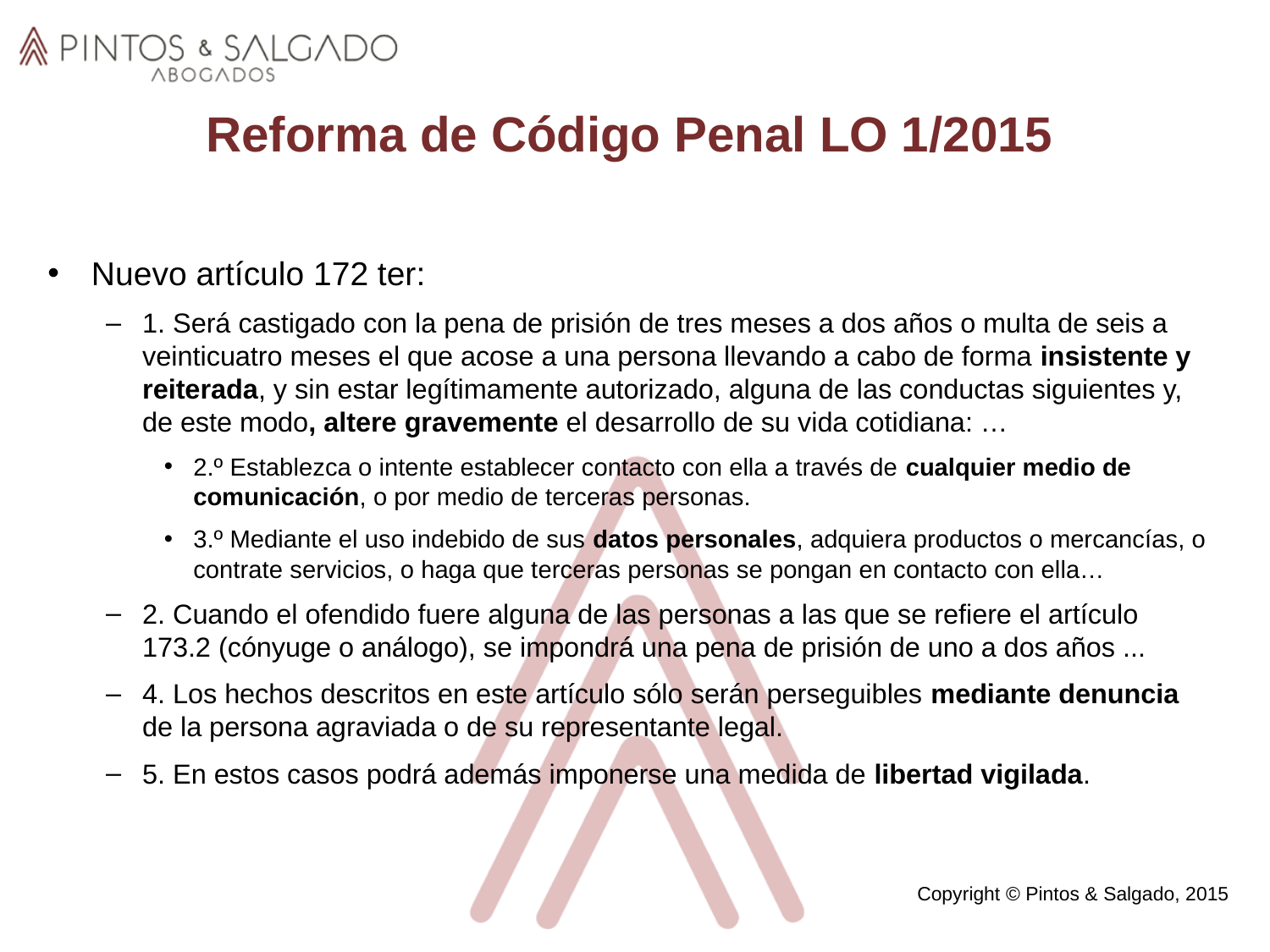

# Reforma de Código Penal LO 1/2015
Nuevo artículo 172 ter:
1. Será castigado con la pena de prisión de tres meses a dos años o multa de seis a veinticuatro meses el que acose a una persona llevando a cabo de forma insistente y reiterada, y sin estar legítimamente autorizado, alguna de las conductas siguientes y, de este modo, altere gravemente el desarrollo de su vida cotidiana: …
2.º Establezca o intente establecer contacto con ella a través de cualquier medio de comunicación, o por medio de terceras personas.
3.º Mediante el uso indebido de sus datos personales, adquiera productos o mercancías, o contrate servicios, o haga que terceras personas se pongan en contacto con ella…
2. Cuando el ofendido fuere alguna de las personas a las que se refiere el artículo 173.2 (cónyuge o análogo), se impondrá una pena de prisión de uno a dos años ...
4. Los hechos descritos en este artículo sólo serán perseguibles mediante denuncia de la persona agraviada o de su representante legal.
5. En estos casos podrá además imponerse una medida de libertad vigilada.
Copyright © Pintos & Salgado, 2015